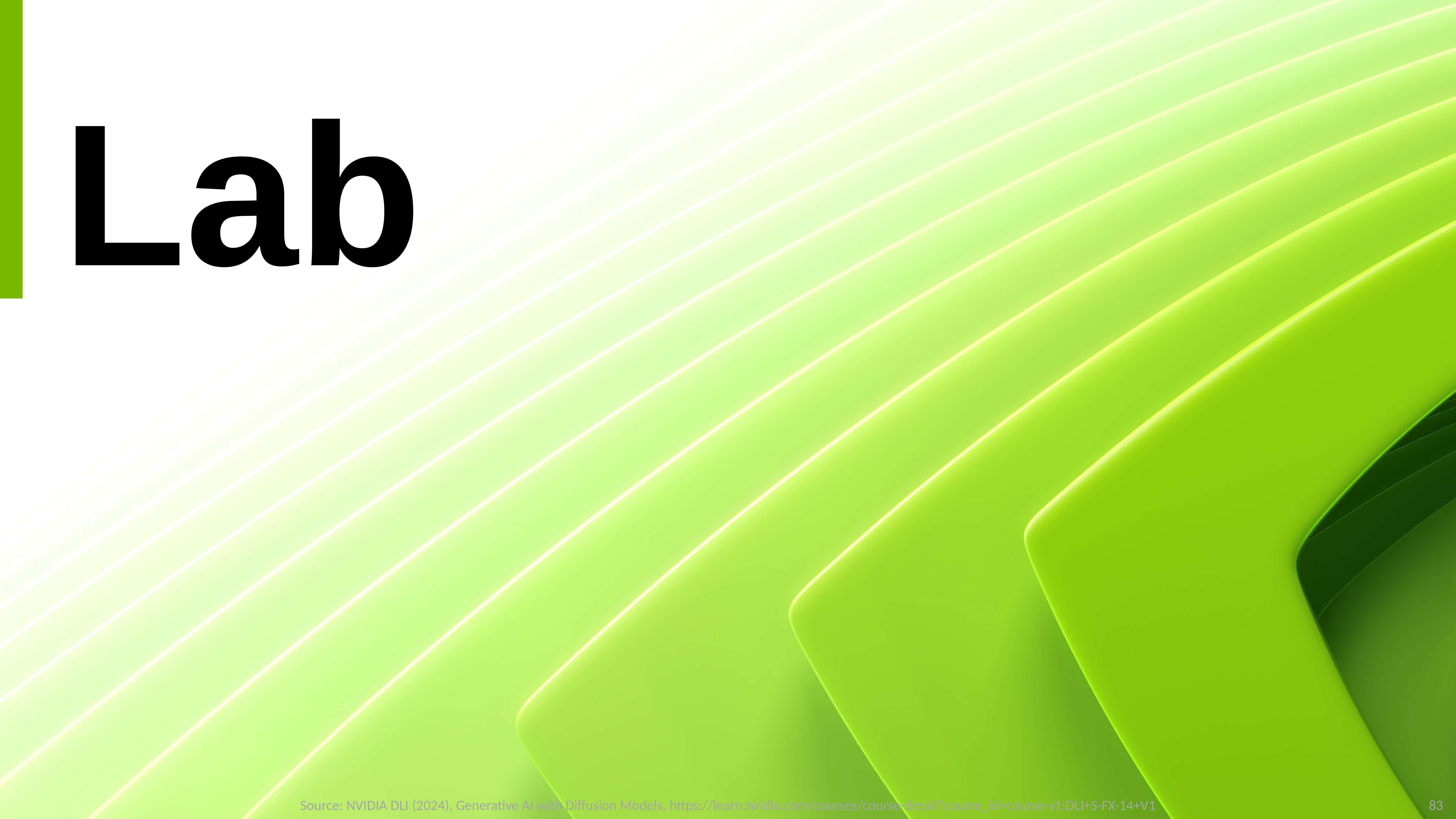

Lab
Source: NVIDIA DLI (2024), Generative AI with Diffusion Models, https://learn.nvidia.com/courses/course-detail?course_id=course-v1:DLI+S-FX-14+V1
83